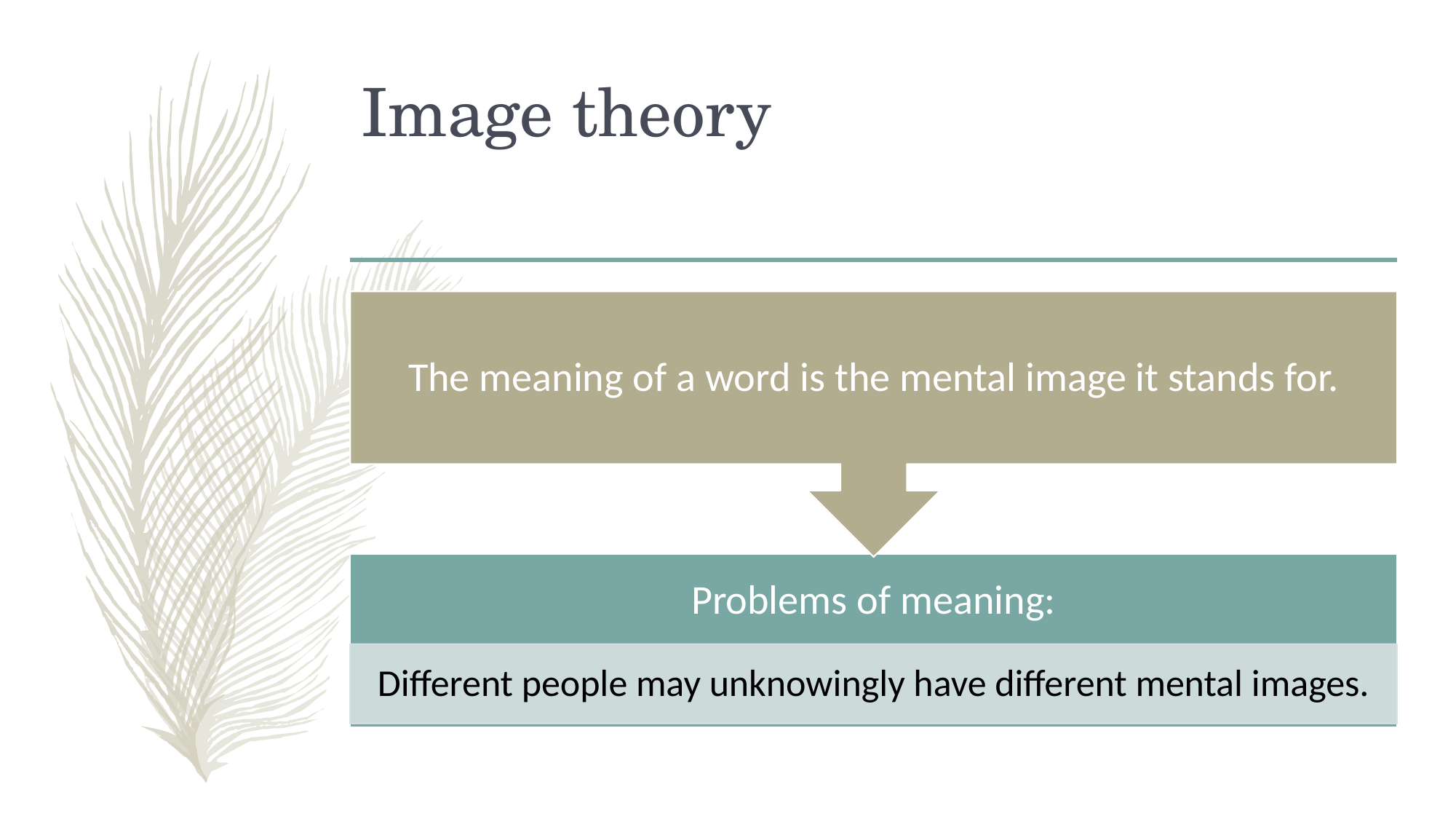

# Image theory
Problems of meaning:
Different people may unknowingly have different mental images.
The meaning of a word is the mental image it stands for.